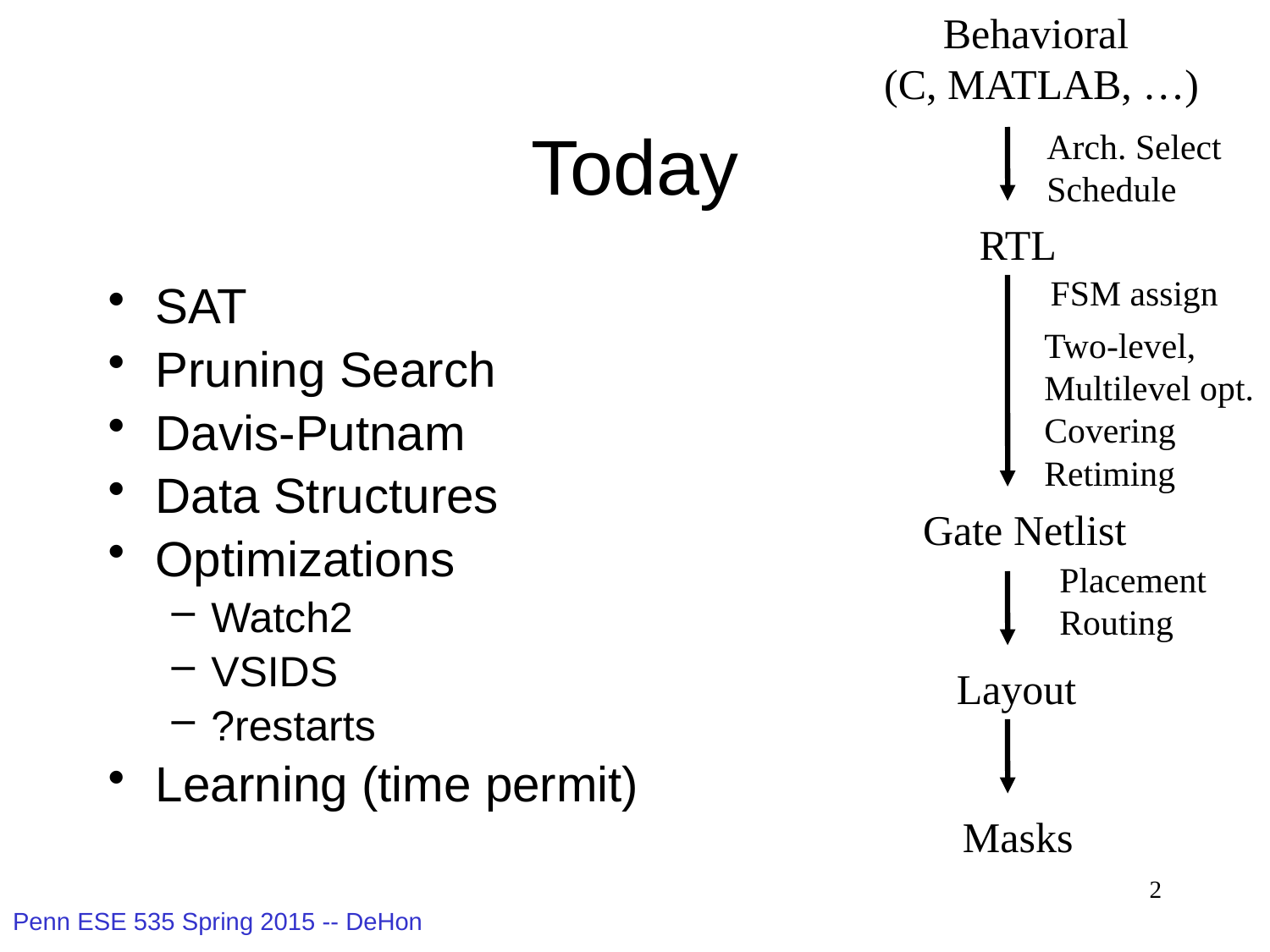

Behavioral
(C, MATLAB, …)
Arch. Select
Schedule

RTL
FSM assign

Two-level,
Multilevel opt.
Covering
Retiming
Gate Netlist
Placement
Routing

Layout

Masks
# Today
SAT
Pruning Search
Davis-Putnam
Data Structures
Optimizations
Watch2
VSIDS
?restarts
Learning (time permit)
2
Penn ESE 535 Spring 2015 -- DeHon